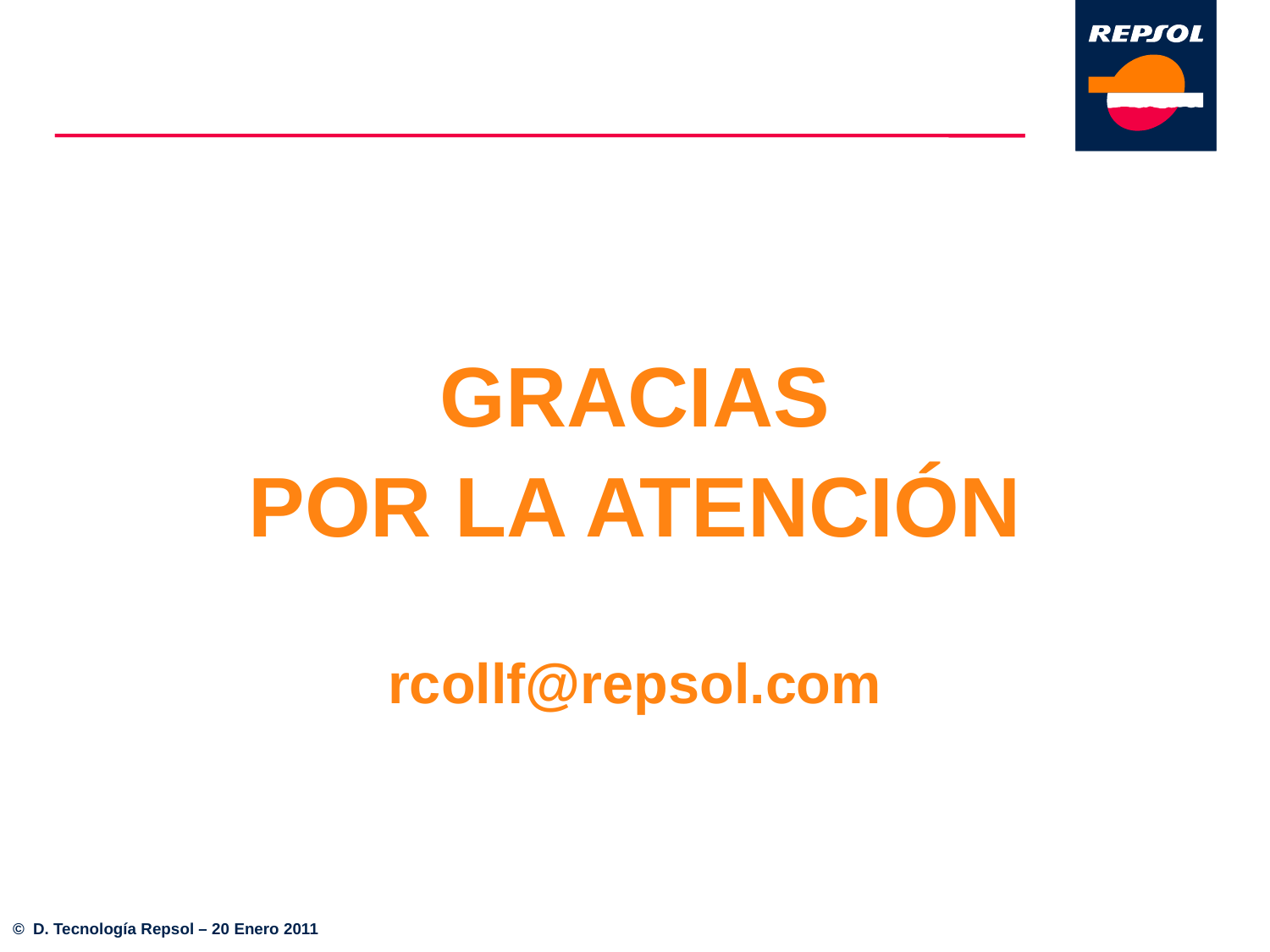

GRACIAS
POR LA ATENCIÓN

rcollf@repsol.com
©  D. Tecnología Repsol – 20 Enero 2011